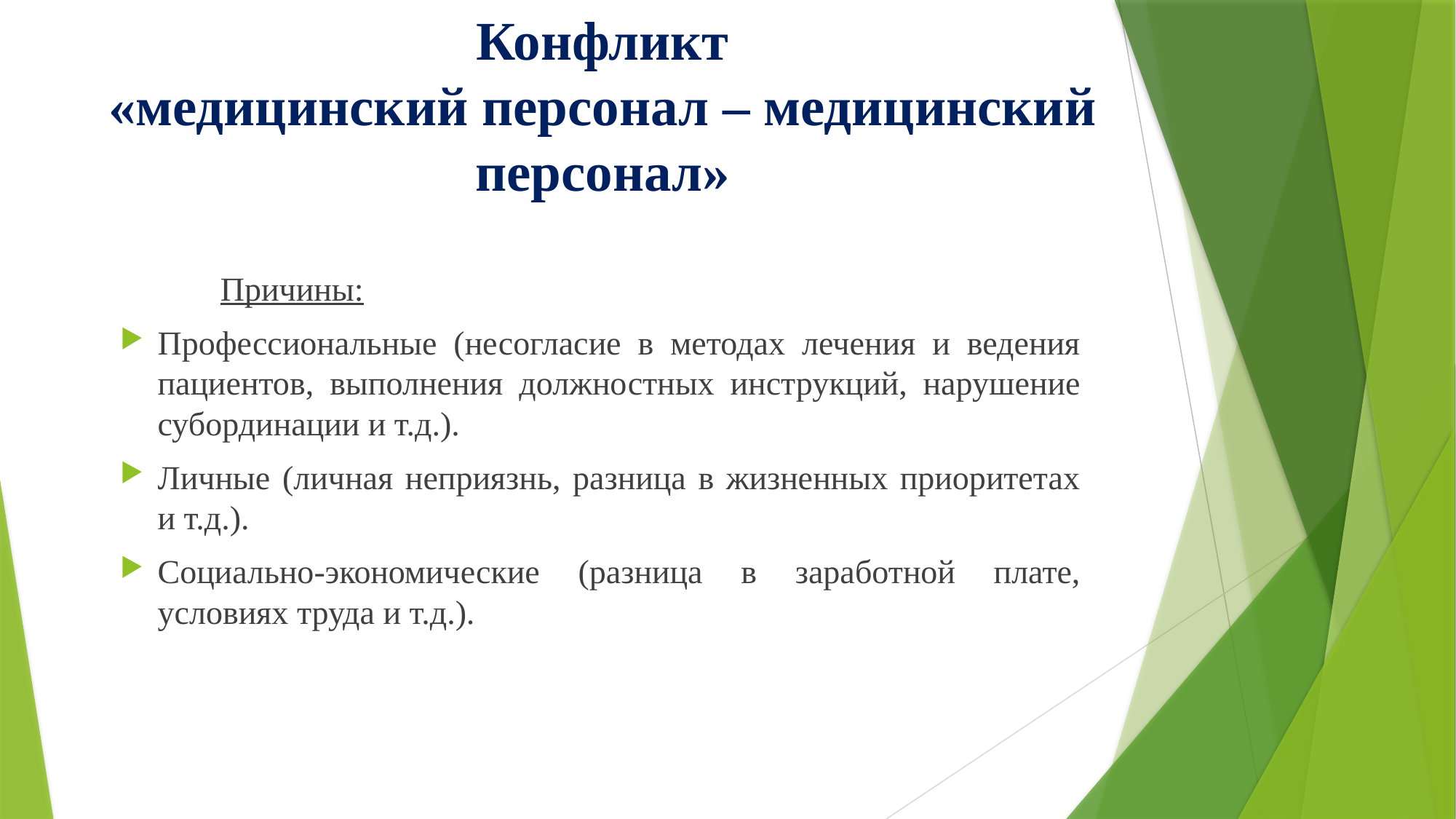

# Конфликт «медицинский персонал – медицинский персонал»
	Причины:
Профессиональные (несогласие в методах лечения и ведения пациентов, выполнения должностных инструкций, нарушение субординации и т.д.).
Личные (личная неприязнь, разница в жизненных приоритетах и т.д.).
Социально-экономические (разница в заработной плате, условиях труда и т.д.).